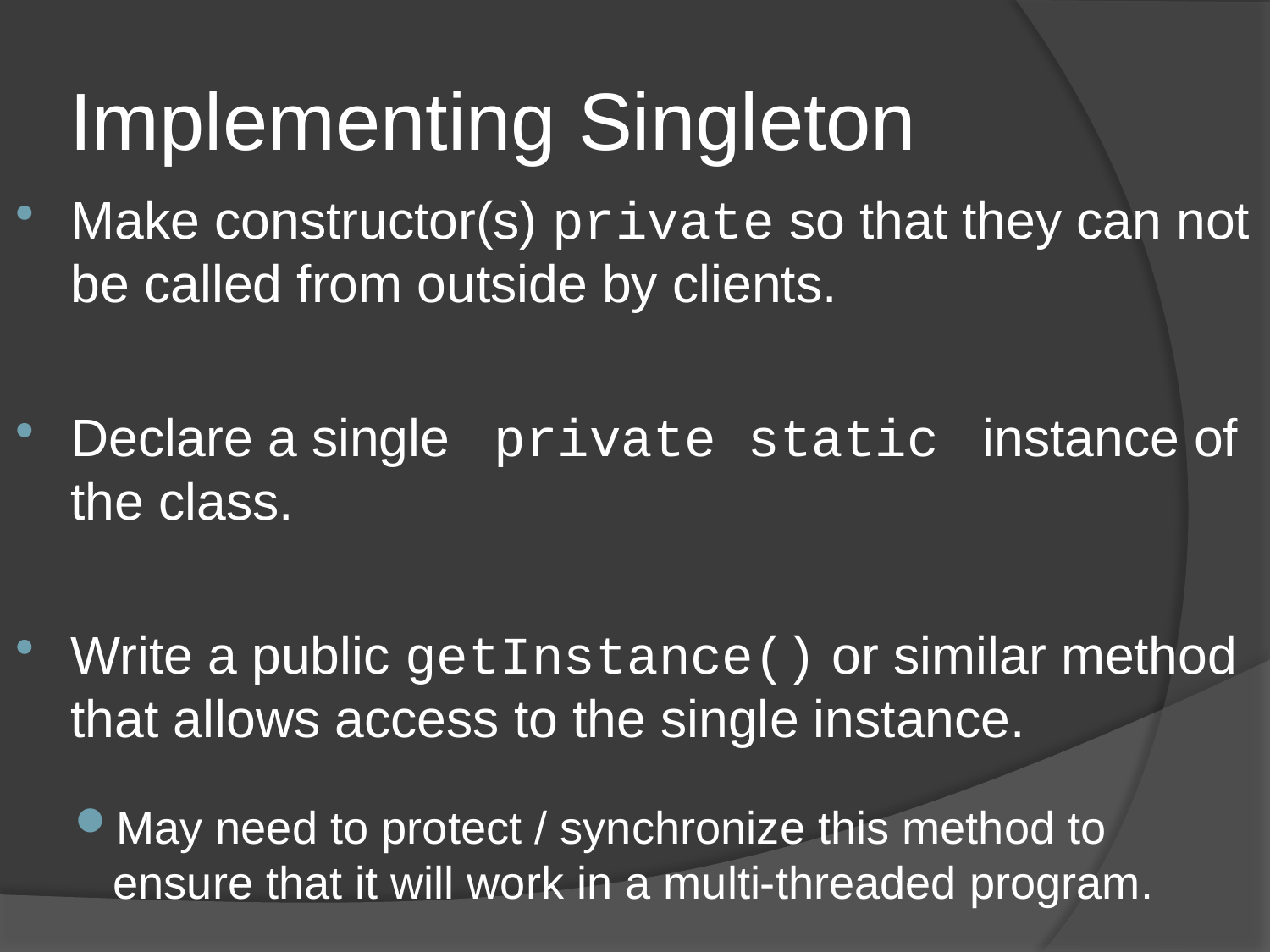

# Implementing Singleton
Make constructor(s) private so that they can not be called from outside by clients.

Declare a single   private static   instance of the class.

Write a public getInstance() or similar method that allows access to the single instance.

May need to protect / synchronize this method to ensure that it will work in a multi-threaded program.